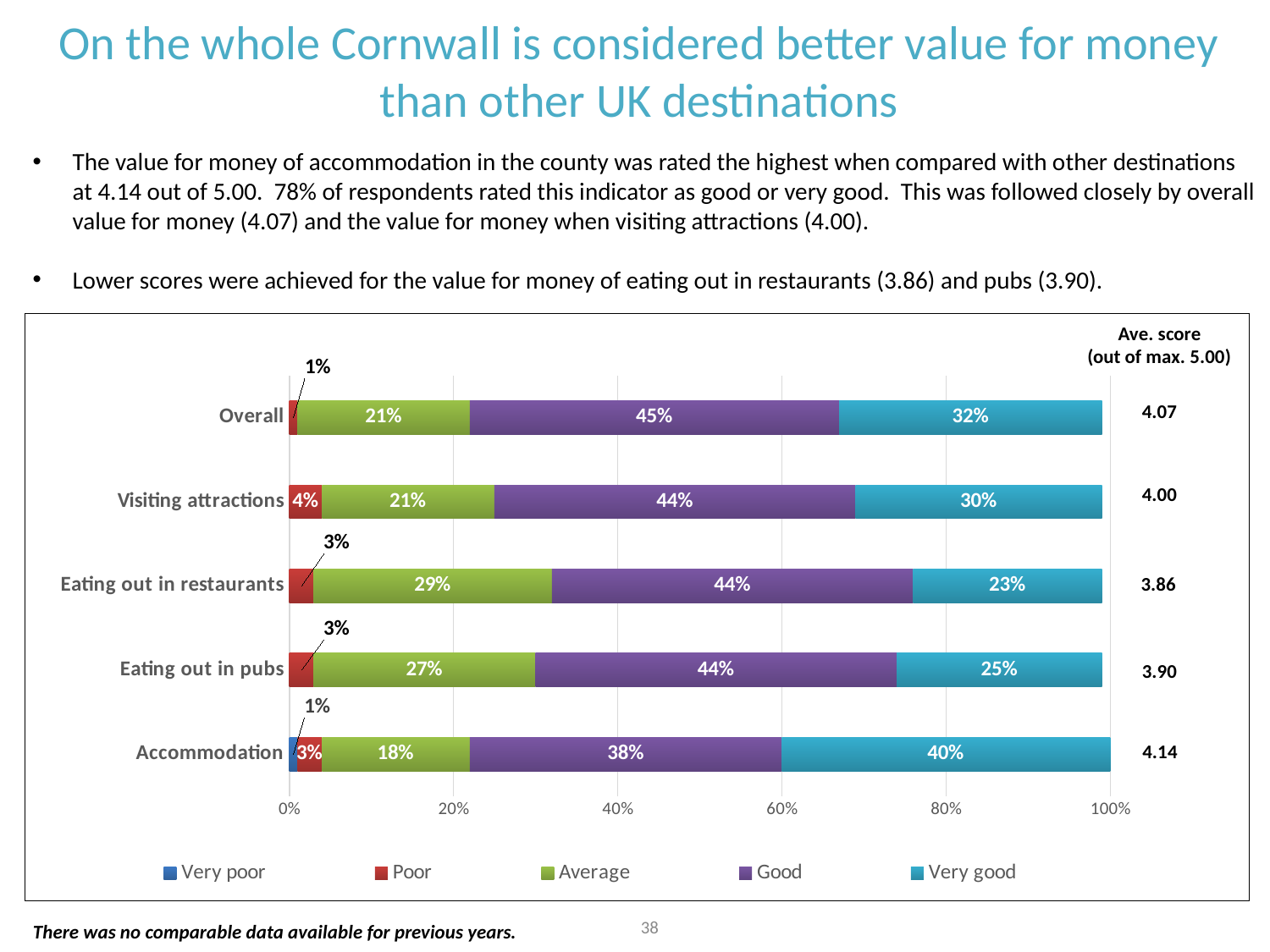

On the whole Cornwall is considered better value for money than other UK destinations
The value for money of accommodation in the county was rated the highest when compared with other destinations at 4.14 out of 5.00.  78% of respondents rated this indicator as good or very good.  This was followed closely by overall value for money (4.07) and the value for money when visiting attractions (4.00).

Lower scores were achieved for the value for money of eating out in restaurants (3.86) and pubs (3.90).
Ave. score
(out of max. 5.00)

### Chart

| Category | Very poor | Poor | Average | Good | Very good |
|---|---|---|---|---|---|
| Accommodation | 0.01 | 0.03 | 0.18 | 0.38 | 0.4 |
| Eating out in pubs | 0.0 | 0.03 | 0.27 | 0.44 | 0.25 |
| Eating out in restaurants | 0.0 | 0.03 | 0.29 | 0.44 | 0.23 |
| Visiting attractions | 0.0 | 0.04 | 0.21 | 0.44 | 0.3 |
| Overall | 0.0 | 0.01 | 0.21 | 0.45 | 0.32 |
4.07
4.00
3.86
3.90
4.14
38
There was no comparable data available for previous years.